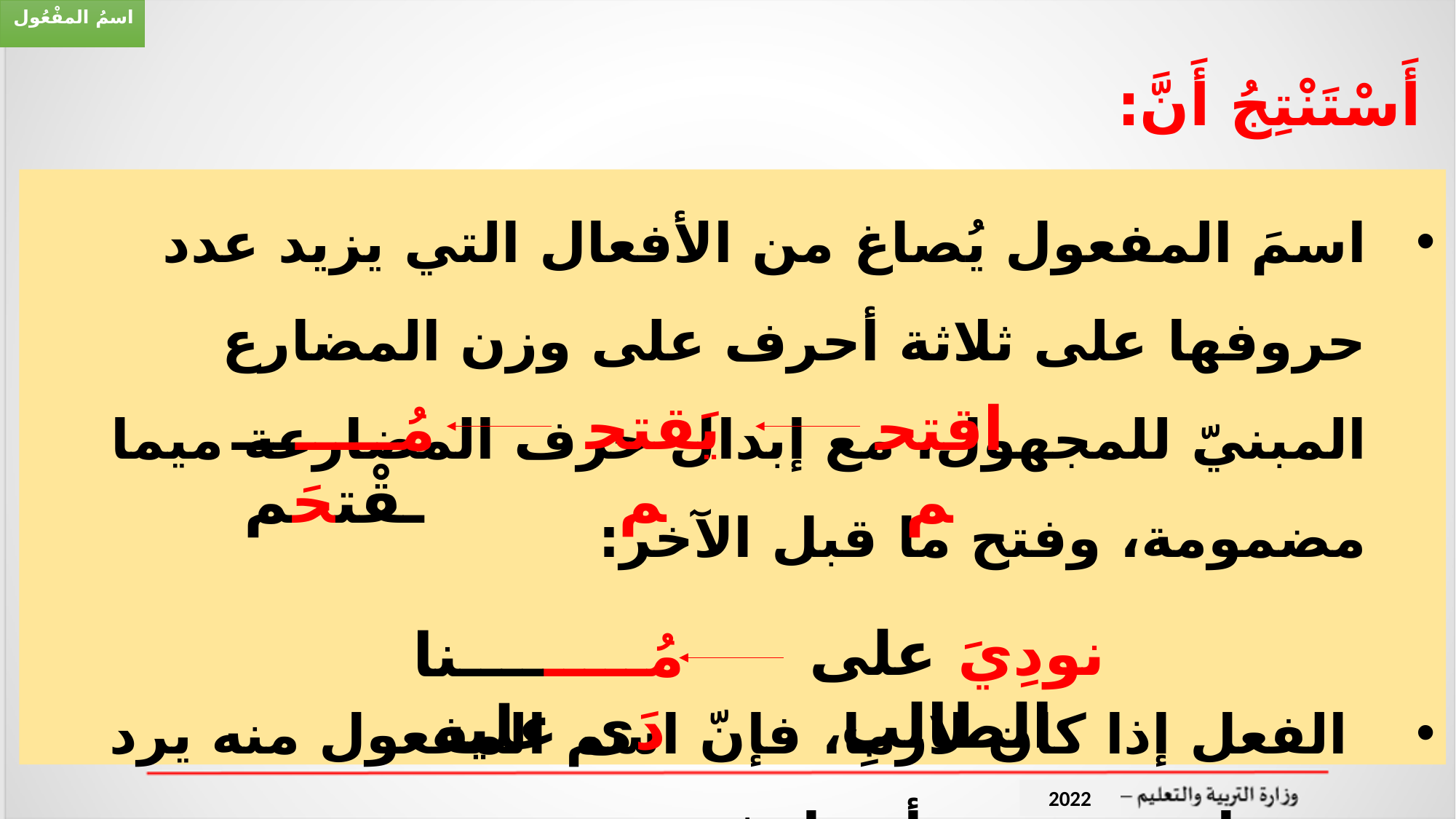

اسمُ المفْعُول
أَسْتَنْتِجُ أَنَّ:
اسمَ المفعول يُصاغ من الأفعال التي يزيد عدد حروفها على ثلاثة أحرف على وزن المضارع المبنيّ للمجهول، مع إبدال حرف المضارعة ميما مضمومة، وفتح ما قبل الآخر:

 الفعل إذا كان لازما، فإنّ اسم المفعول منه يرد مع جار ومجرور  أو ظرف:

يَقتحم
مُـــــــــقْتحَم
اقتحم
نودِيَ على الطالبِ
مُـــــــــنادَى عليه
2022